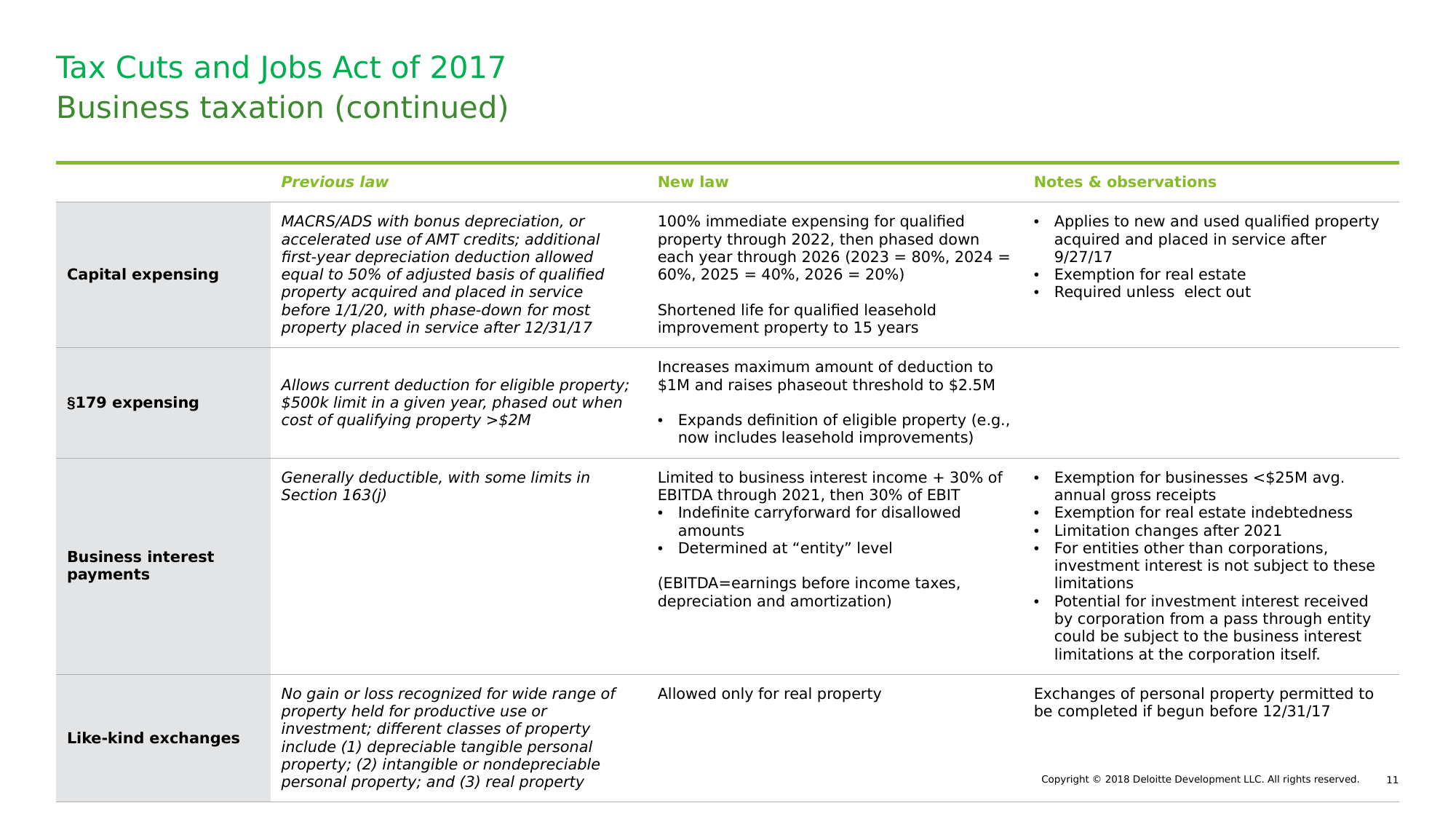

# Tax Cuts and Jobs Act of 2017
Business taxation (continued)
|  | Previous law | New law | Notes & observations |
| --- | --- | --- | --- |
| Capital expensing | MACRS/ADS with bonus depreciation, or accelerated use of AMT credits; additional first-year depreciation deduction allowed equal to 50% of adjusted basis of qualified property acquired and placed in service before 1/1/20, with phase-down for most property placed in service after 12/31/17 | 100% immediate expensing for qualified property through 2022, then phased down each year through 2026 (2023 = 80%, 2024 = 60%, 2025 = 40%, 2026 = 20%) Shortened life for qualified leasehold improvement property to 15 years | Applies to new and used qualified property acquired and placed in service after 9/27/17 Exemption for real estate Required unless elect out |
| §179 expensing | Allows current deduction for eligible property; $500k limit in a given year, phased out when cost of qualifying property >$2M | Increases maximum amount of deduction to $1M and raises phaseout threshold to $2.5M Expands definition of eligible property (e.g., now includes leasehold improvements) |  |
| Business interest payments | Generally deductible, with some limits in Section 163(j) | Limited to business interest income + 30% of EBITDA through 2021, then 30% of EBIT Indefinite carryforward for disallowed amounts Determined at “entity” level (EBITDA=earnings before income taxes, depreciation and amortization) | Exemption for businesses <$25M avg. annual gross receipts Exemption for real estate indebtedness Limitation changes after 2021 For entities other than corporations, investment interest is not subject to these limitations Potential for investment interest received by corporation from a pass through entity could be subject to the business interest limitations at the corporation itself. |
| Like-kind exchanges | No gain or loss recognized for wide range of property held for productive use or investment; different classes of property include (1) depreciable tangible personal property; (2) intangible or nondepreciable personal property; and (3) real property | Allowed only for real property | Exchanges of personal property permitted to be completed if begun before 12/31/17 |